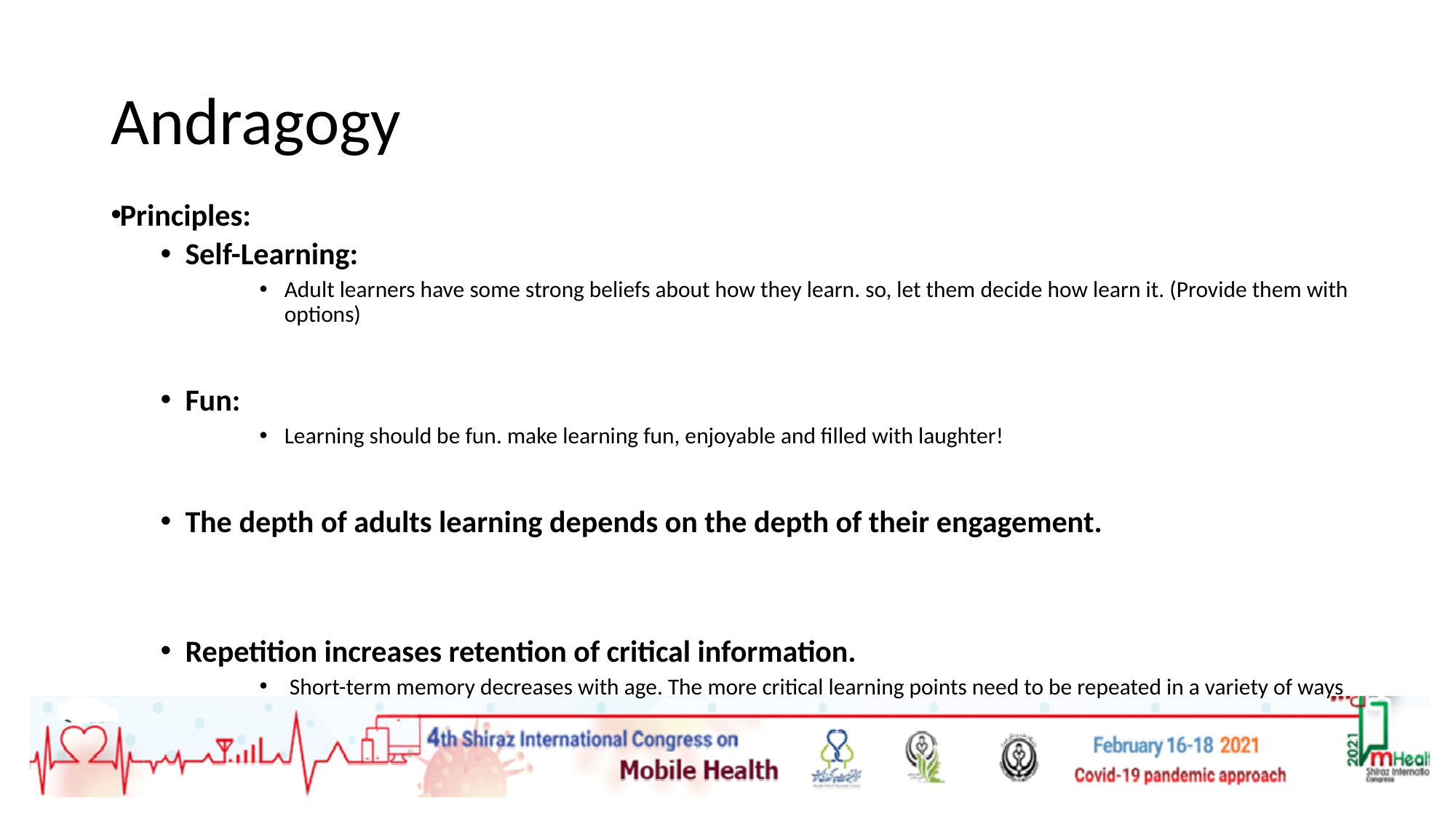

# Andragogy
Principles:
Self-Learning:
Adult learners have some strong beliefs about how they learn. so, let them decide how learn it. (Provide them with options)

Fun:
Learning should be fun. make learning fun, enjoyable and filled with laughter!

The depth of adults learning depends on the depth of their engagement.

Repetition increases retention of critical information.
 Short-term memory decreases with age. The more critical learning points need to be repeated in a variety of ways